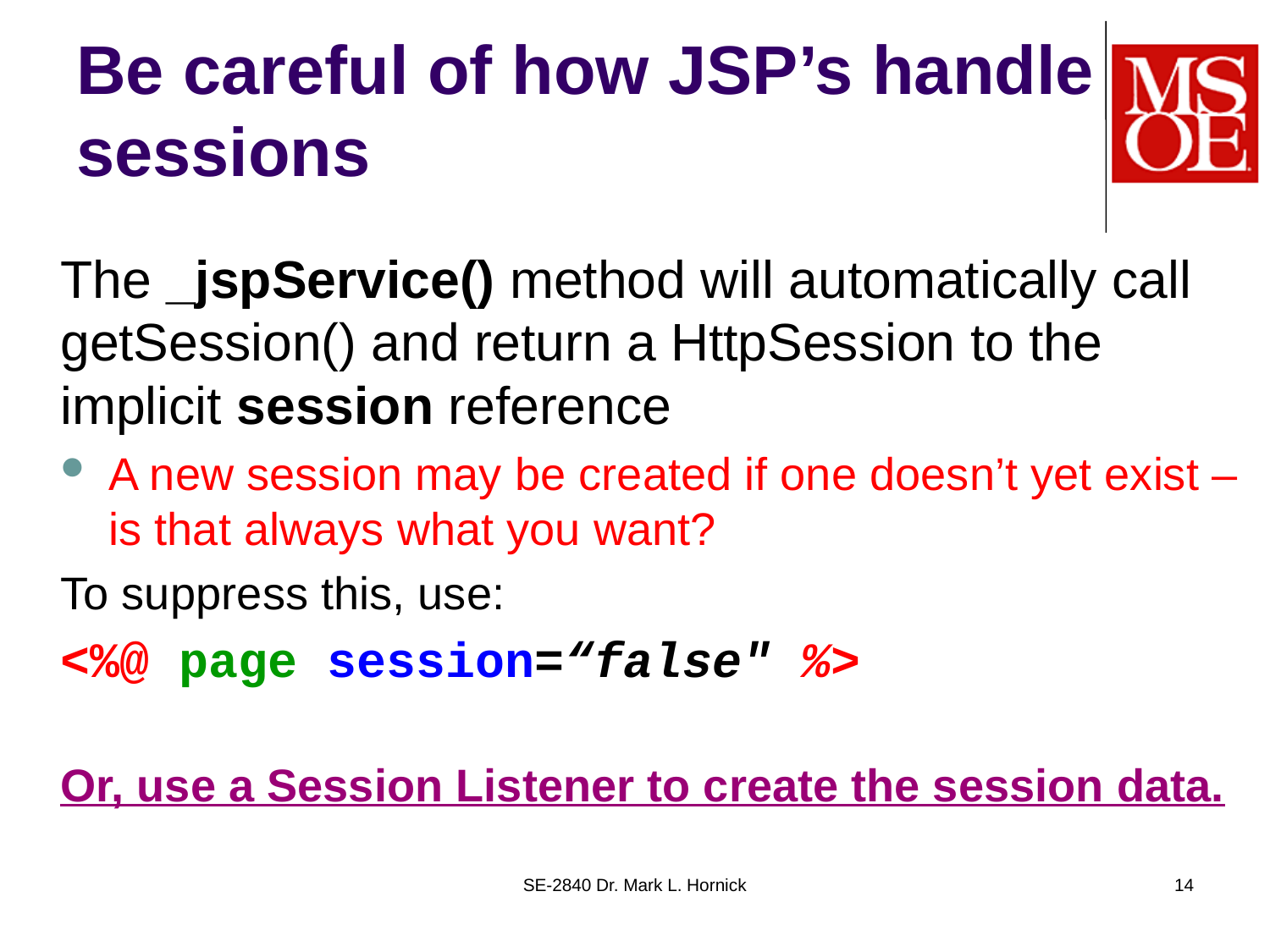

# Be careful of how JSP’s handle sessions
	The _jspService() method will automatically call getSession() and return a HttpSession to the implicit session reference
A new session may be created if one doesn’t yet exist – is that always what you want?
To suppress this, use:
<%@ page session=“false" %>
Or, use a Session Listener to create the session data.

SE-2840 Dr. Mark L. Hornick
14